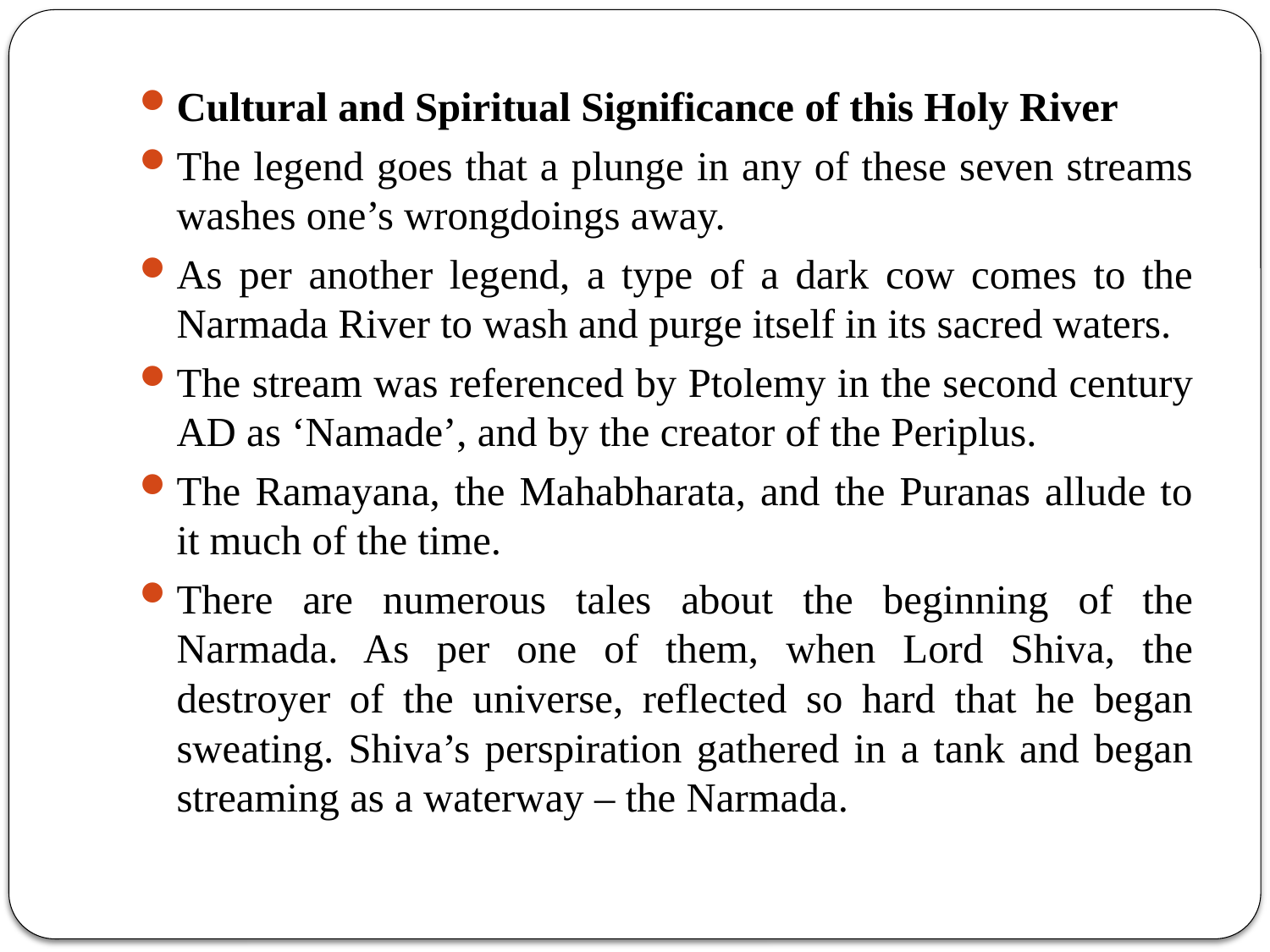

Cultural and Spiritual Significance of this Holy River
The legend goes that a plunge in any of these seven streams washes one’s wrongdoings away.
As per another legend, a type of a dark cow comes to the Narmada River to wash and purge itself in its sacred waters.
The stream was referenced by Ptolemy in the second century AD as ‘Namade’, and by the creator of the Periplus.
The Ramayana, the Mahabharata, and the Puranas allude to it much of the time.
There are numerous tales about the beginning of the Narmada. As per one of them, when Lord Shiva, the destroyer of the universe, reflected so hard that he began sweating. Shiva’s perspiration gathered in a tank and began streaming as a waterway – the Narmada.